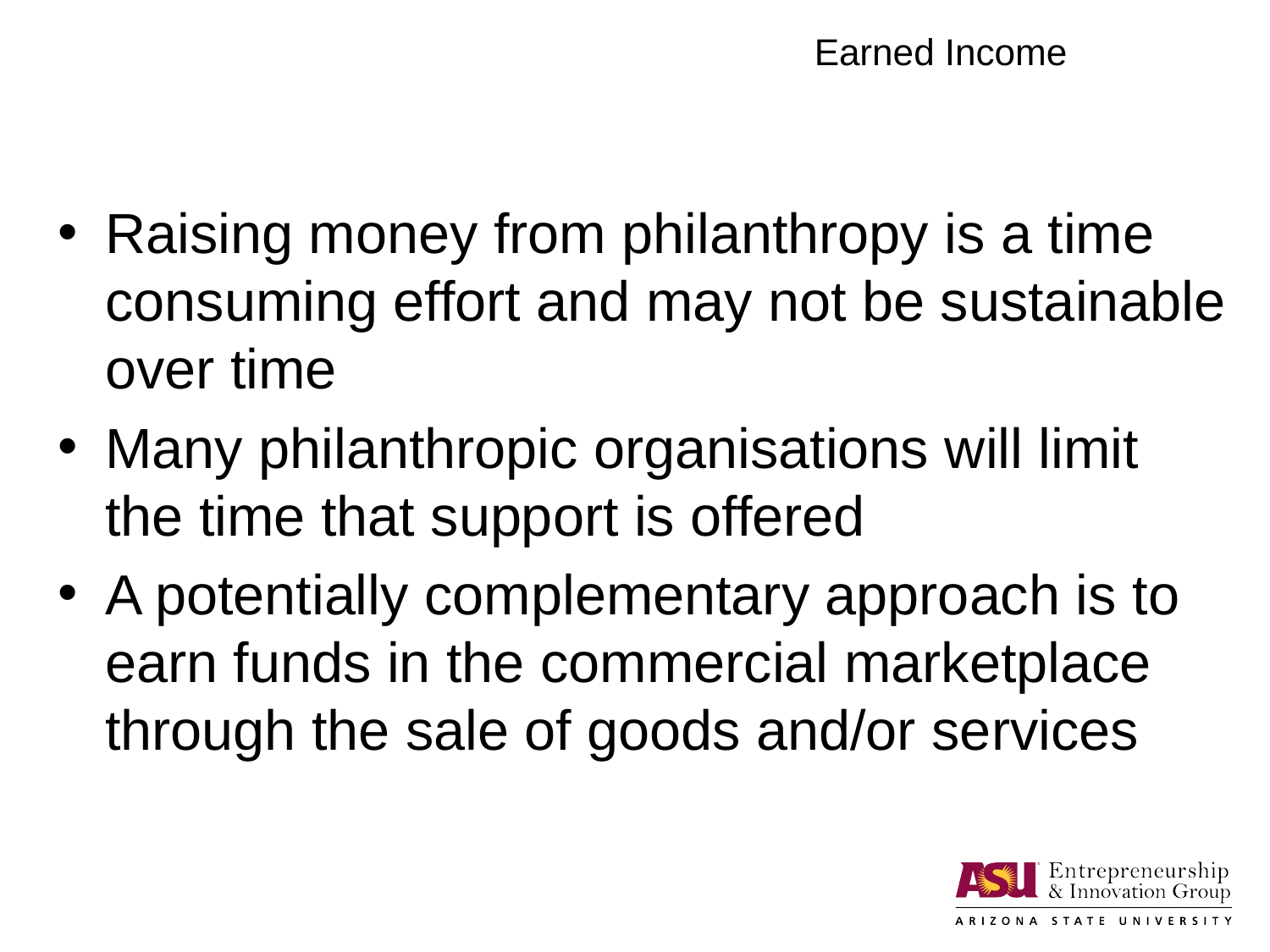

# Earned Income
Raising money from philanthropy is a time consuming effort and may not be sustainable over time
Many philanthropic organisations will limit the time that support is offered
A potentially complementary approach is to earn funds in the commercial marketplace through the sale of goods and/or services